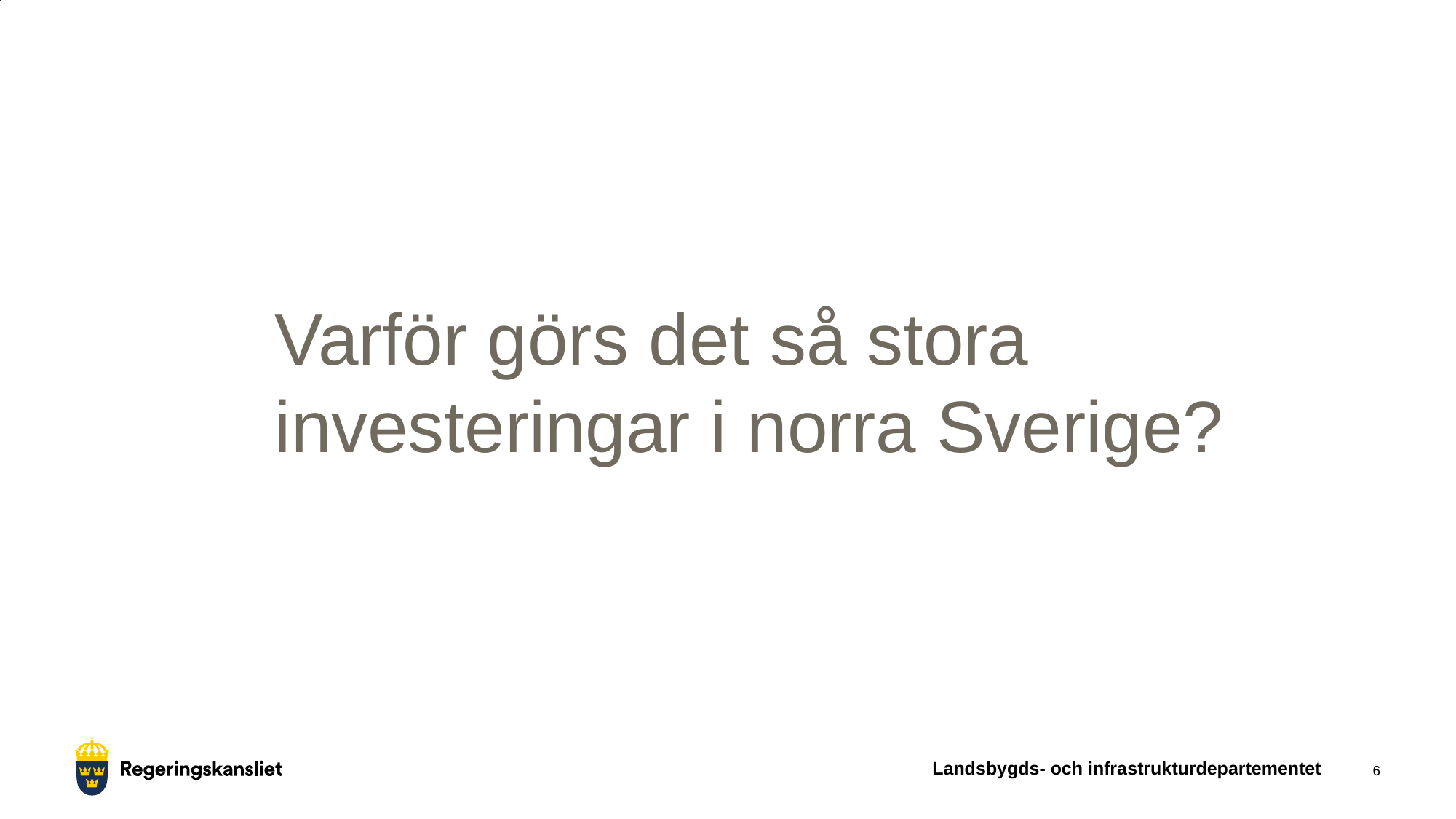

# Varför görs det så stora investeringar i norra Sverige?
Landsbygds- och infrastrukturdepartementet
6